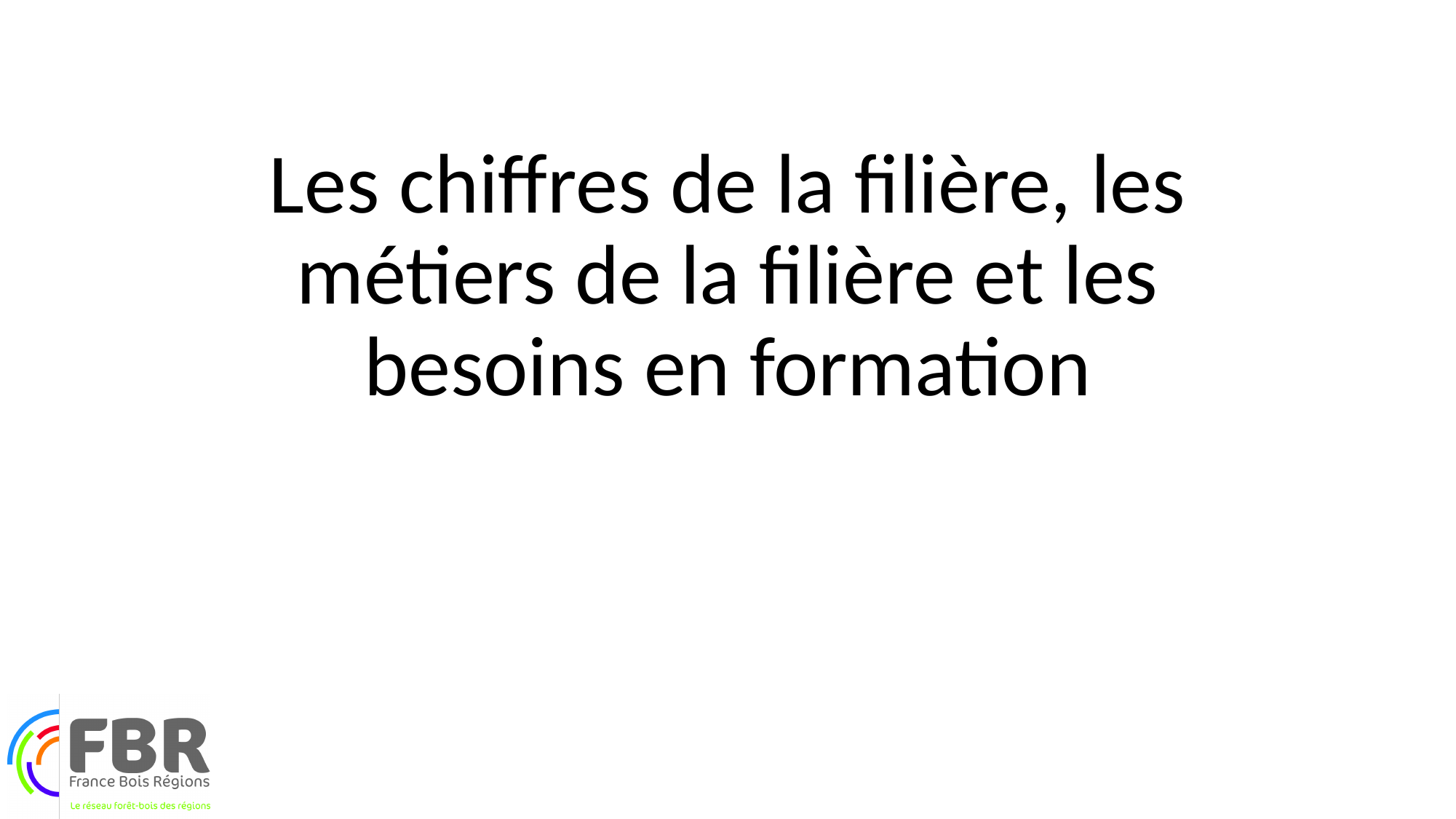

# Les chiffres de la filière, les métiers de la filière et les besoins en formation